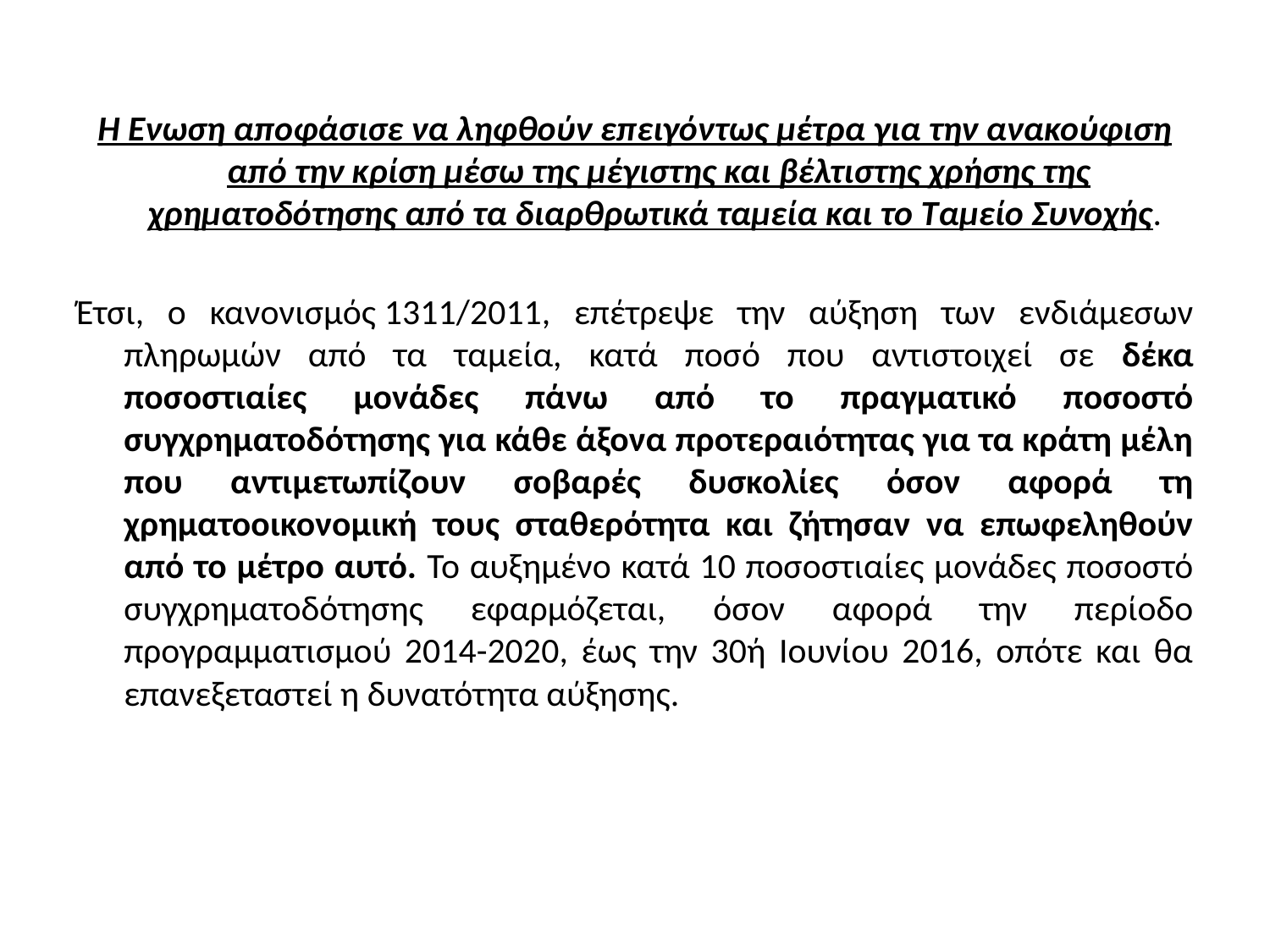

Η Ένωση αποφάσισε να ληφθούν επειγόντως μέτρα για την ανακούφιση από την κρίση μέσω της μέγιστης και βέλτιστης χρήσης της χρηματοδότησης από τα διαρθρωτικά ταμεία και το Ταμείο Συνοχής.

Έτσι, ο κανονισμός 1311/2011, επέτρεψε την αύξηση των ενδιάμεσων πληρωμών από τα ταμεία, κατά ποσό που αντιστοιχεί σε δέκα ποσοστιαίες μονάδες πάνω από το πραγματικό ποσοστό συγχρηματοδότησης για κάθε άξονα προτεραιότητας για τα κράτη μέλη που αντιμετωπίζουν σοβαρές δυσκολίες όσον αφορά τη χρηματοοικονομική τους σταθερότητα και ζήτησαν να επωφεληθούν από το μέτρο αυτό. Το αυξημένο κατά 10 ποσοστιαίες μονάδες ποσοστό συγχρηματοδότησης εφαρμόζεται, όσον αφορά την περίοδο προγραμματισμού 2014-2020, έως την 30ή Ιουνίου 2016, οπότε και θα επανεξεταστεί η δυνατότητα αύξησης.